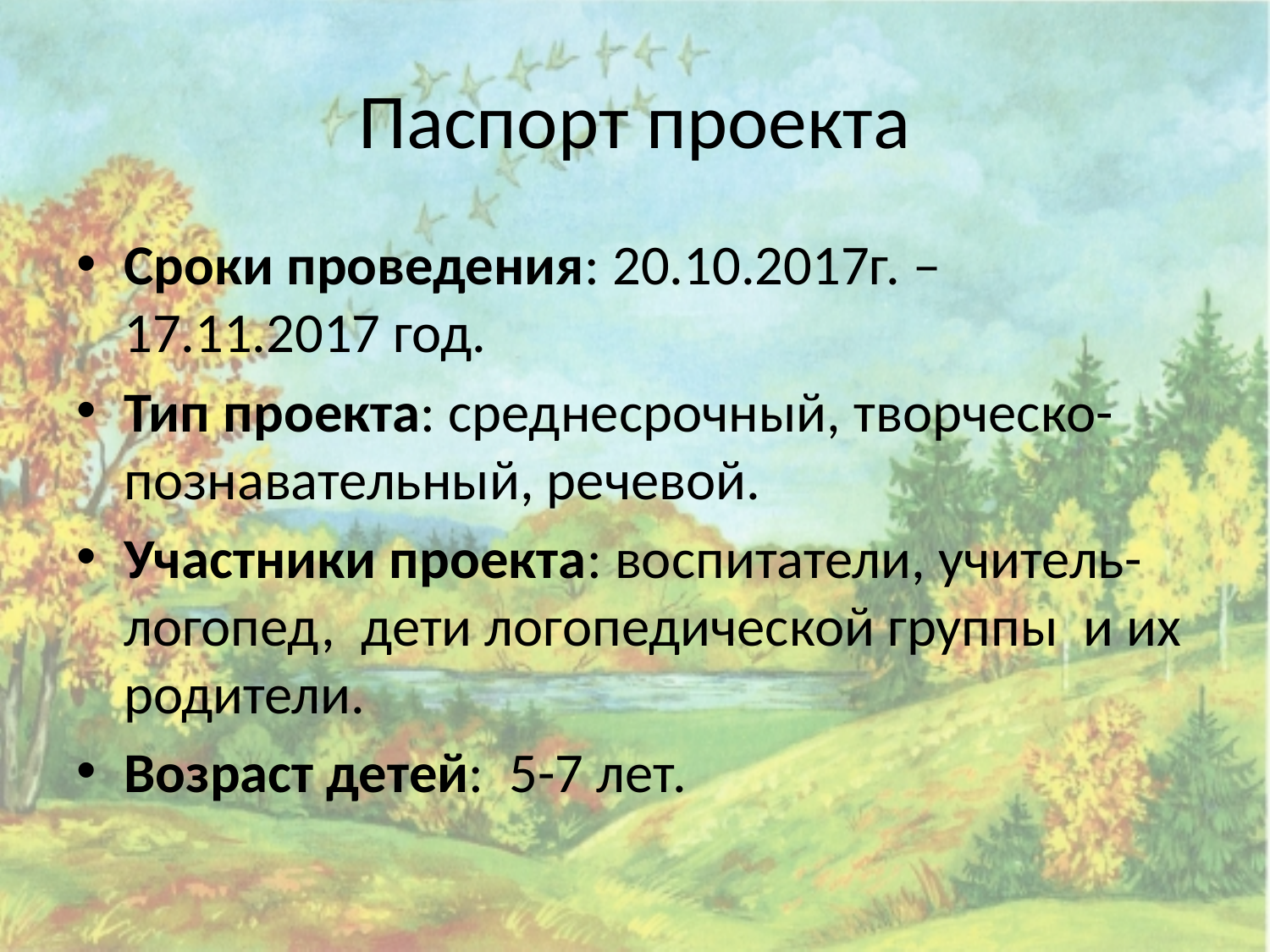

# Паспорт проекта
Сроки проведения: 20.10.2017г. – 17.11.2017 год.
Тип проекта: среднесрочный, творческо-познавательный, речевой.
Участники проекта: воспитатели, учитель-логопед,  дети логопедической группы  и их родители.
Возраст детей:  5-7 лет.